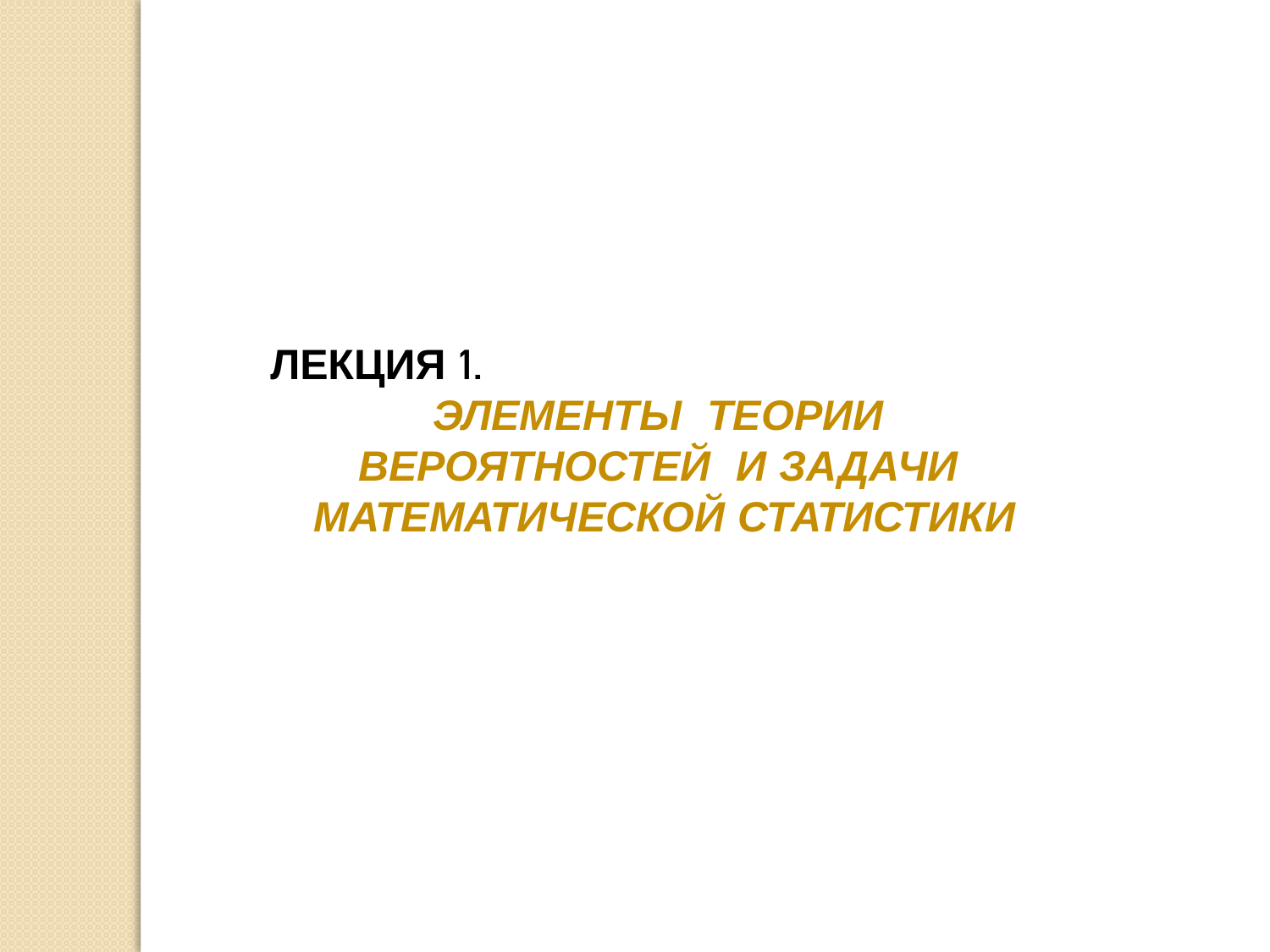

Лекция 1.
Элементы  теории  вероятностей  и задачи  математической статистики